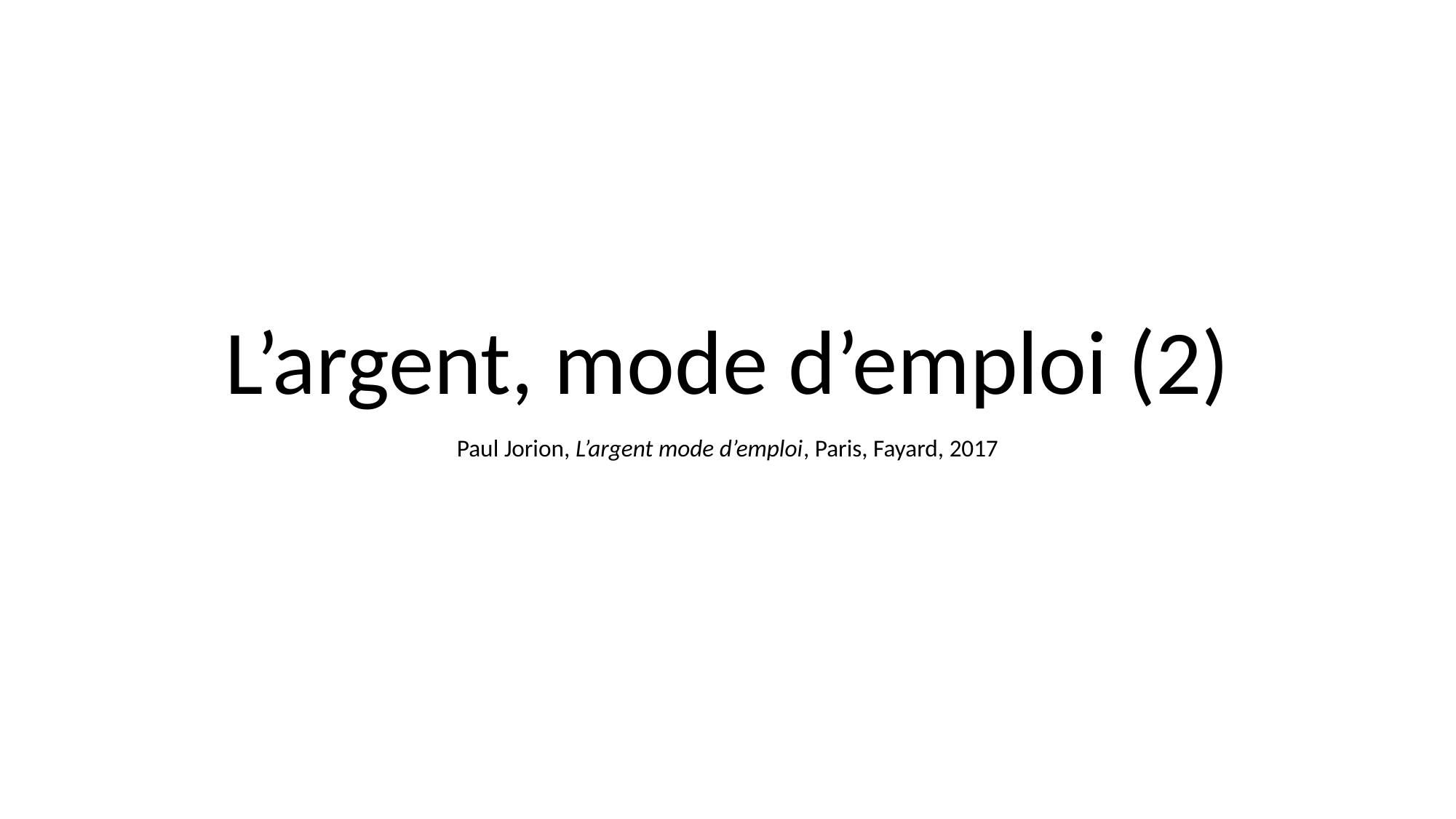

# L’argent, mode d’emploi (2)
Paul Jorion, L’argent mode d’emploi, Paris, Fayard, 2017